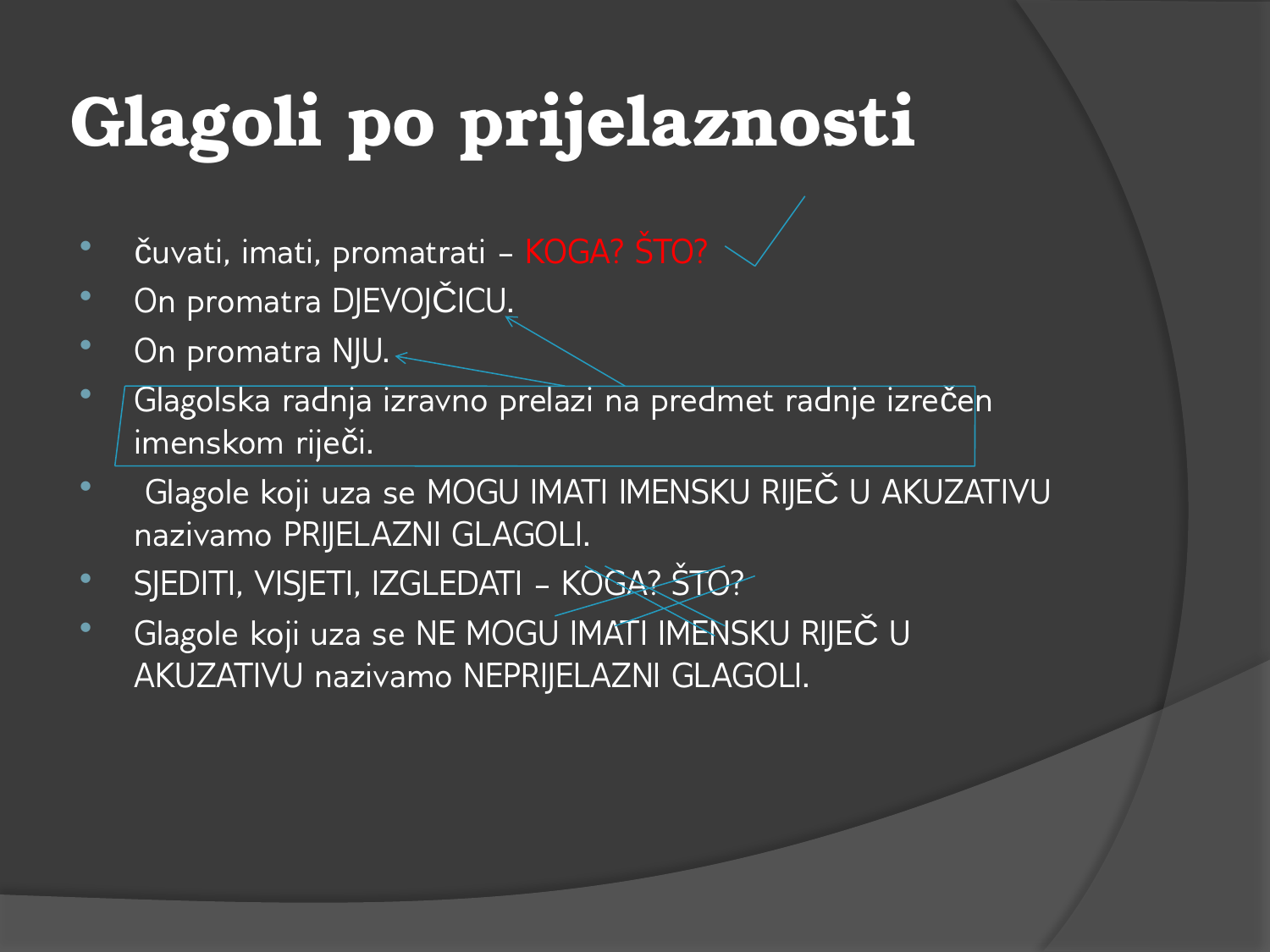

# Glagoli po prijelaznosti
čuvati, imati, promatrati – KOGA? ŠTO?
On promatra DJEVOJČICU.
On promatra NJU.
Glagolska radnja izravno prelazi na predmet radnje izrečen imenskom riječi.
 Glagole koji uza se MOGU IMATI IMENSKU RIJEČ U AKUZATIVU nazivamo PRIJELAZNI GLAGOLI.
SJEDITI, VISJETI, IZGLEDATI – KOGA? ŠTO?
Glagole koji uza se NE MOGU IMATI IMENSKU RIJEČ U AKUZATIVU nazivamo NEPRIJELAZNI GLAGOLI.